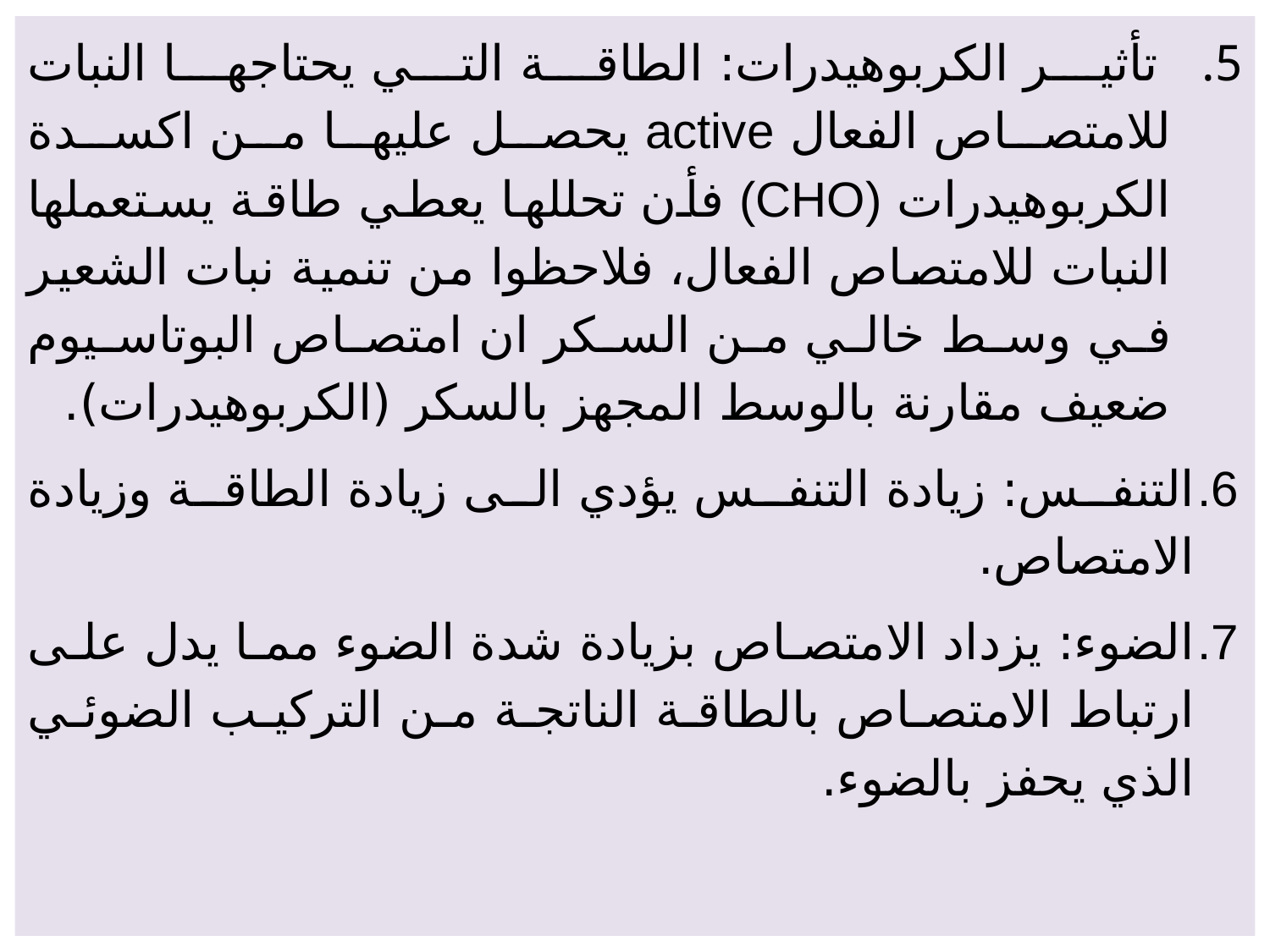

تأثير الكربوهيدرات: الطاقة التي يحتاجها النبات للامتصاص الفعال active يحصل عليها من اكسدة الكربوهيدرات (CHO) فأن تحللها يعطي طاقة يستعملها النبات للامتصاص الفعال، فلاحظوا من تنمية نبات الشعير في وسط خالي من السكر ان امتصاص البوتاسيوم ضعيف مقارنة بالوسط المجهز بالسكر (الكربوهيدرات).
التنفس: زيادة التنفس يؤدي الى زيادة الطاقة وزيادة الامتصاص.
الضوء: يزداد الامتصاص بزيادة شدة الضوء مما يدل على ارتباط الامتصاص بالطاقة الناتجة من التركيب الضوئي الذي يحفز بالضوء.